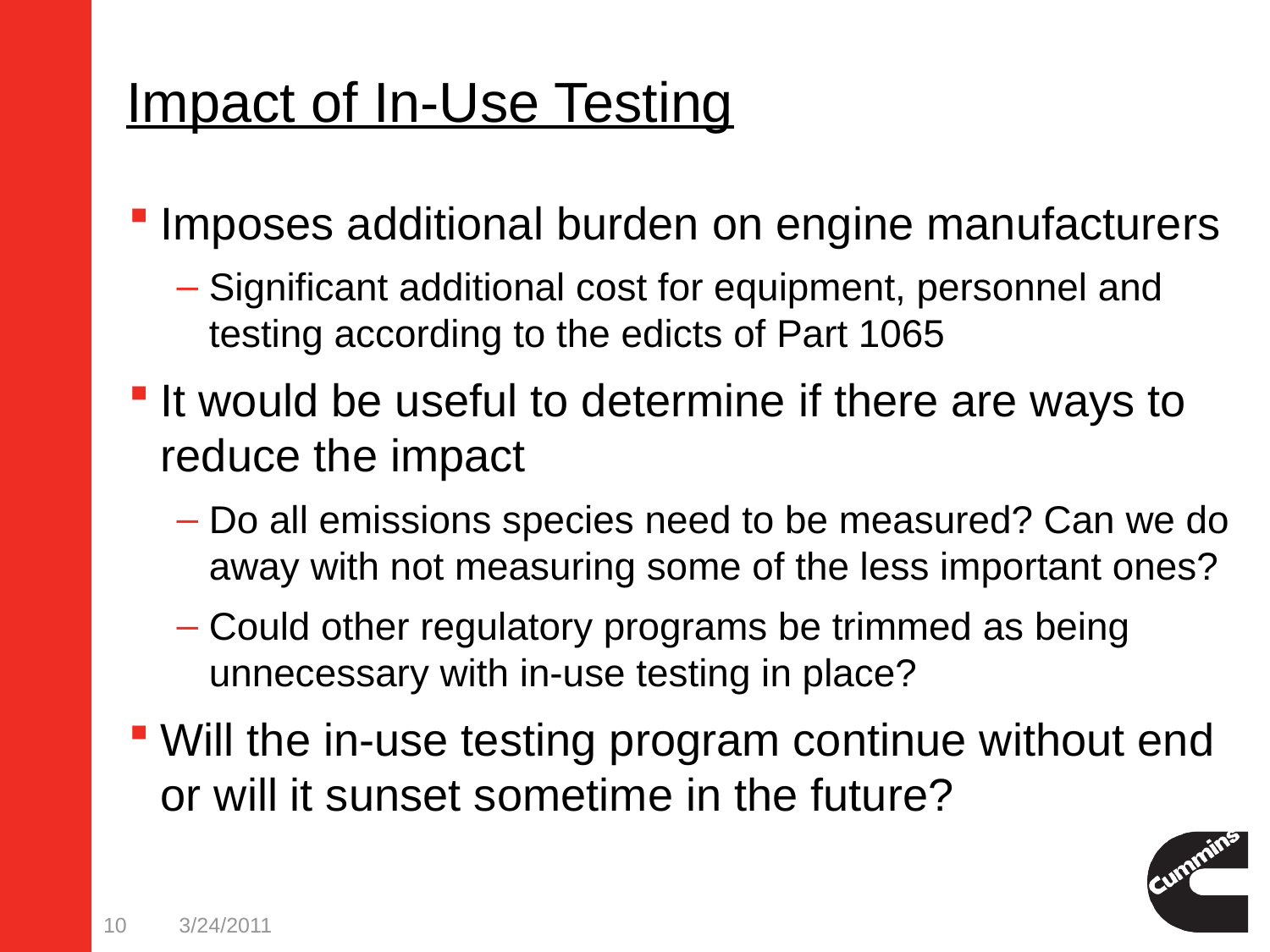

# Impact of In-Use Testing
Imposes additional burden on engine manufacturers
Significant additional cost for equipment, personnel and testing according to the edicts of Part 1065
It would be useful to determine if there are ways to reduce the impact
Do all emissions species need to be measured? Can we do away with not measuring some of the less important ones?
Could other regulatory programs be trimmed as being unnecessary with in-use testing in place?
Will the in-use testing program continue without end or will it sunset sometime in the future?
10
3/24/2011